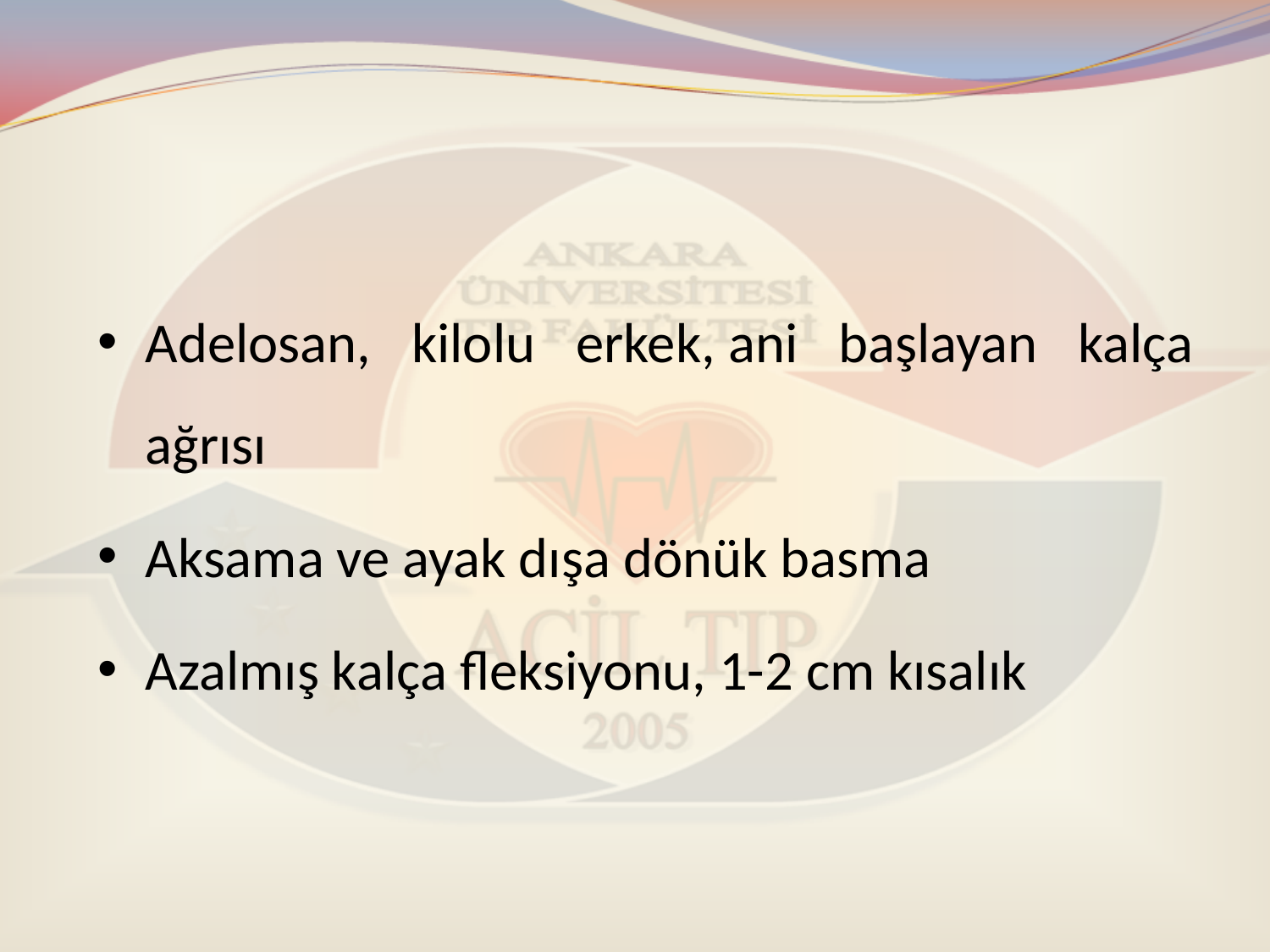

#
Adelosan, kilolu erkek, ani başlayan kalça ağrısı
Aksama ve ayak dışa dönük basma
Azalmış kalça fleksiyonu, 1-2 cm kısalık